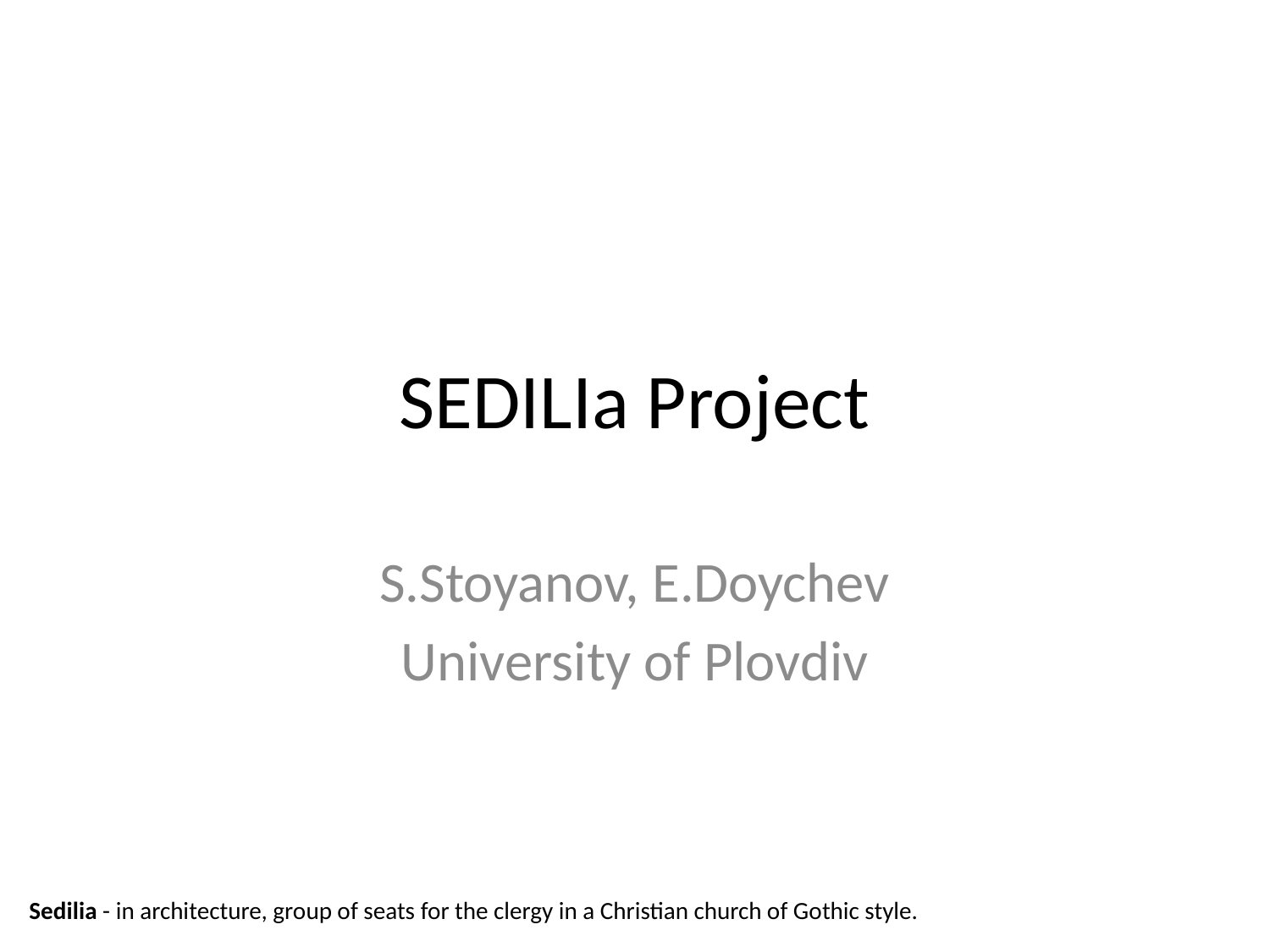

# SEDILIa Project
S.Stoyanov, E.Doychev
University of Plovdiv
Sedilia - in architecture, group of seats for the clergy in a Christian church of Gothic style.